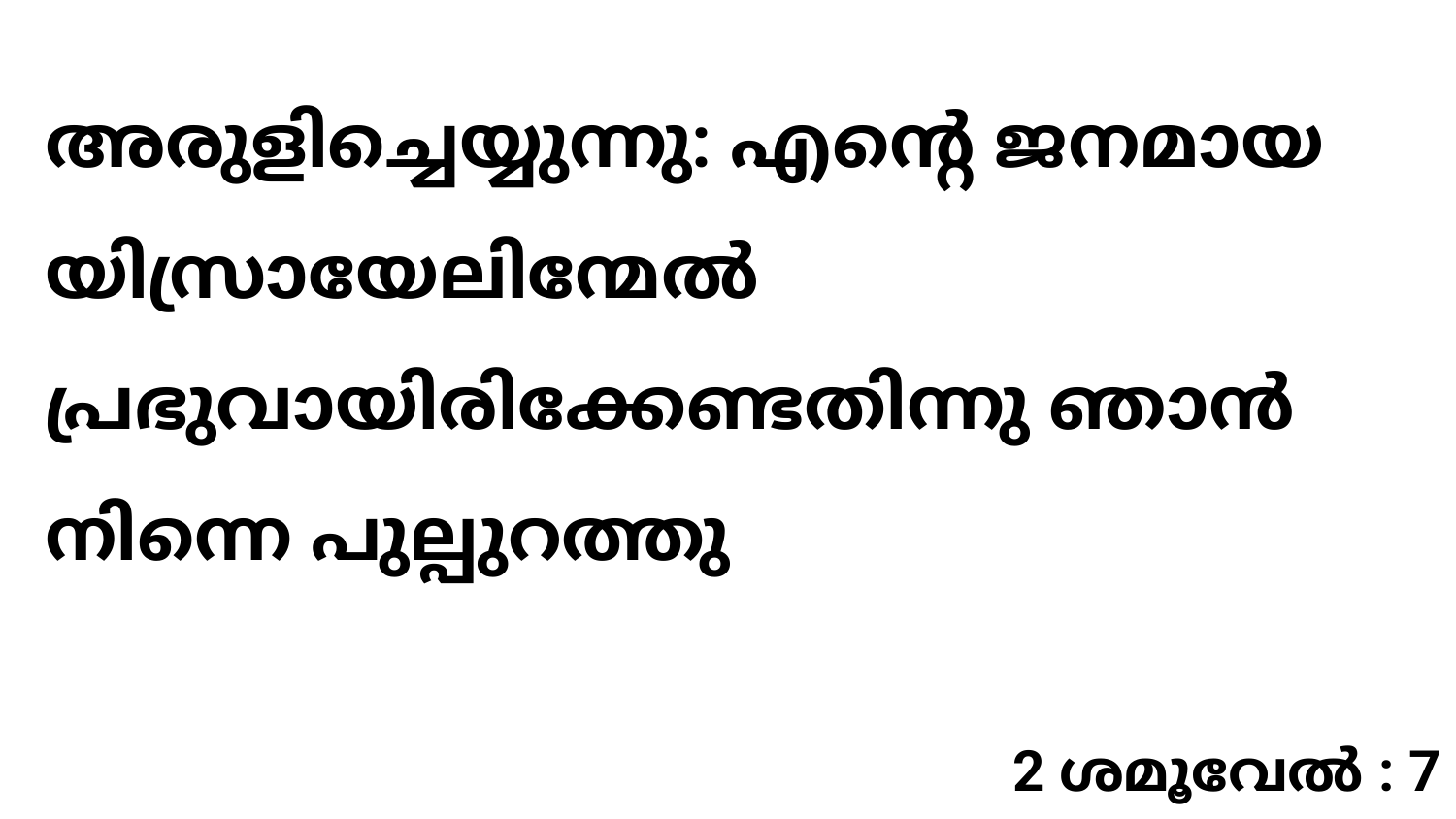

അരുളിച്ചെയ്യുന്നു: എന്റെ ജനമായ യിസ്രായേലിന്മേൽ പ്രഭുവായിരിക്കേണ്ടതിന്നു ഞാൻ നിന്നെ പുല്പുറത്തു
2 ശമൂവേൽ : 7